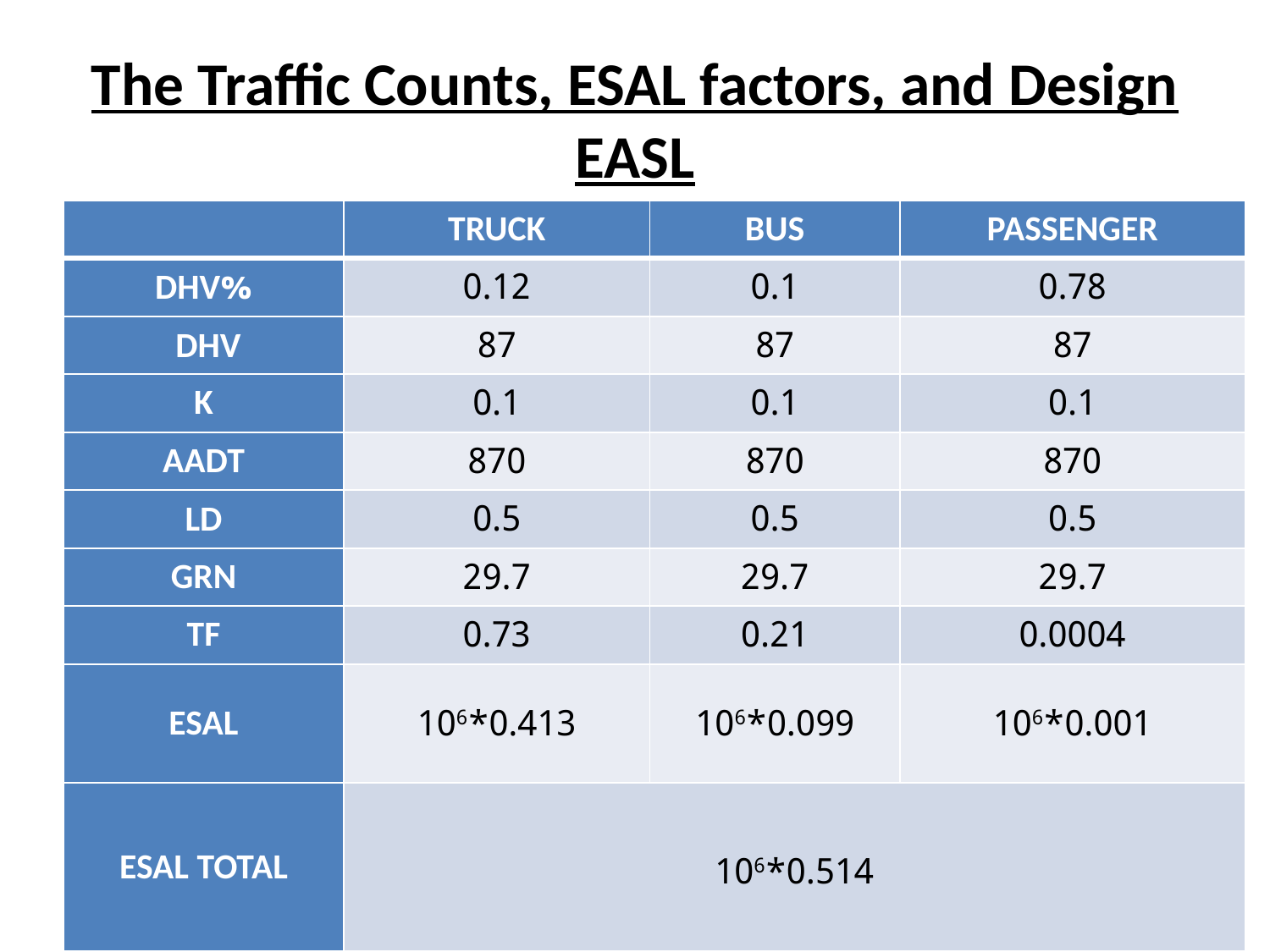

# The Traffic Counts, ESAL factors, and Design EASL
|  | TRUCK | BUS | PASSENGER |
| --- | --- | --- | --- |
| %DHV | 0.12 | 0.1 | 0.78 |
| DHV | 87 | 87 | 87 |
| K | 0.1 | 0.1 | 0.1 |
| AADT | 870 | 870 | 870 |
| LD | 0.5 | 0.5 | 0.5 |
| GRN | 29.7 | 29.7 | 29.7 |
| TF | 0.73 | 0.21 | 0.0004 |
| ESAL | 0.413\*106 | 0.099\*106 | 0.001\*106 |
| ESAL TOTAL | 0.514\*106 |  |  |